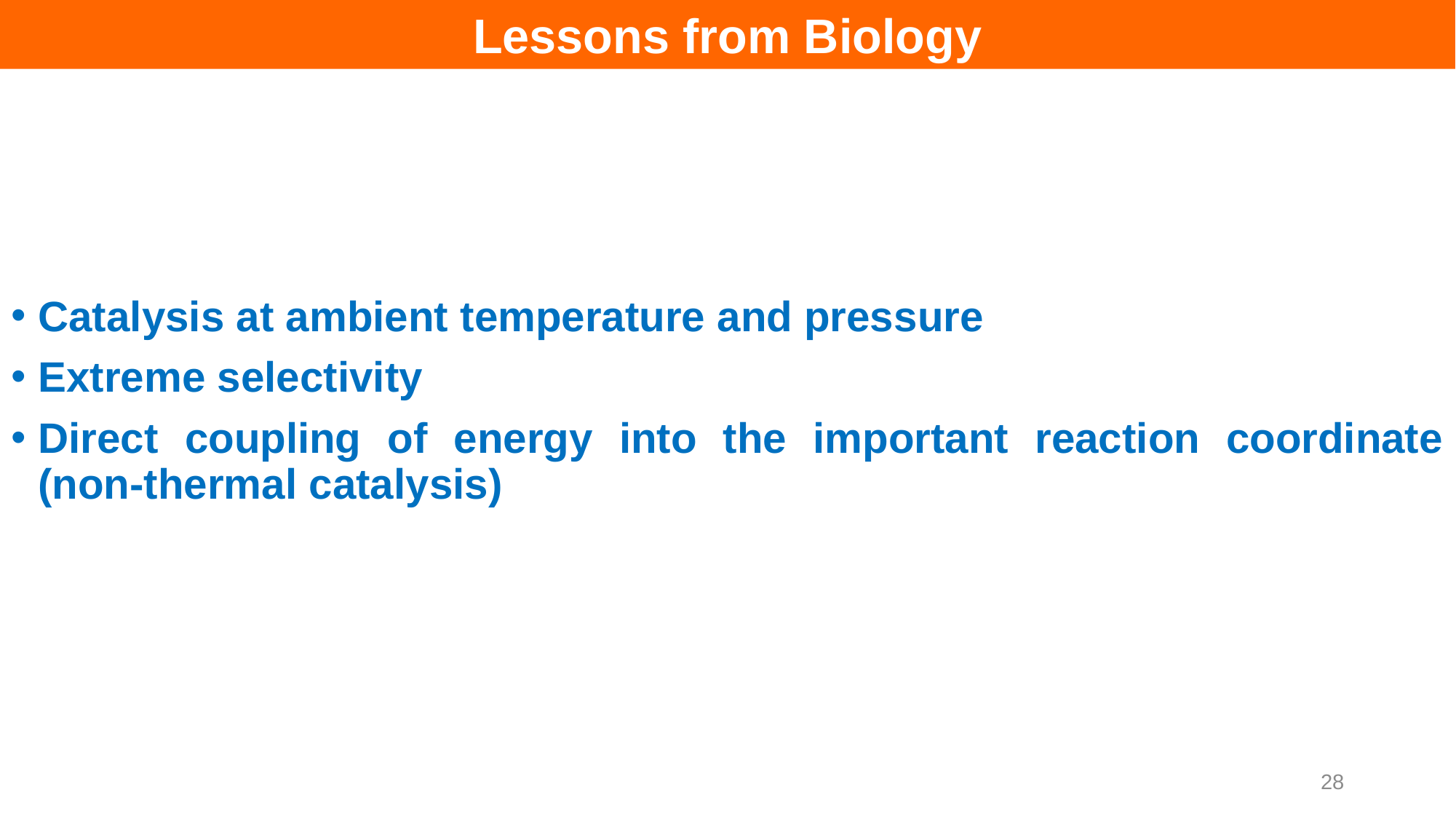

Lessons from Biology
Catalysis at ambient temperature and pressure
Extreme selectivity
Direct coupling of energy into the important reaction coordinate (non-thermal catalysis)
28